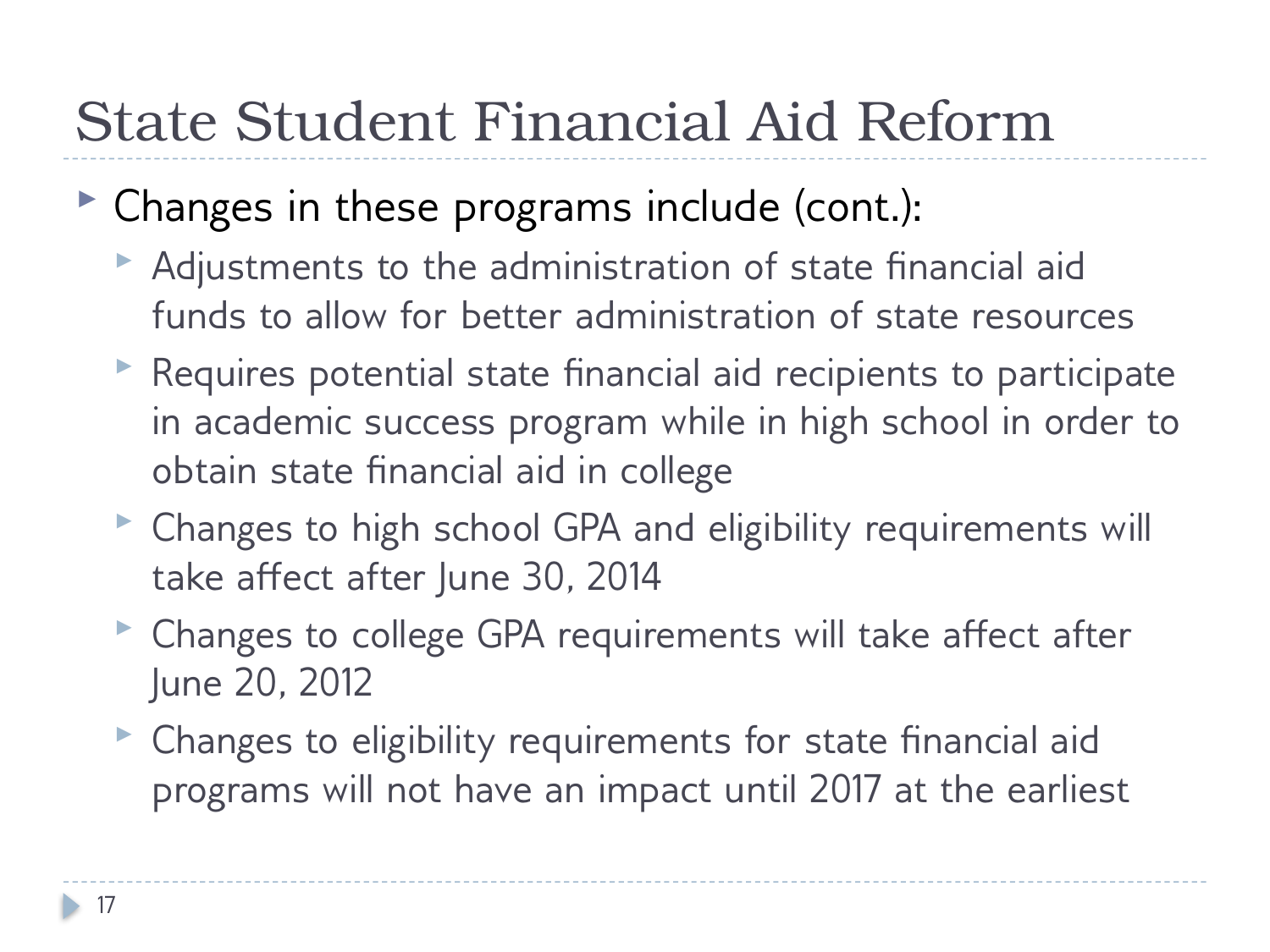

# State Student Financial Aid Reform
Changes in these programs include (cont.):
Adjustments to the administration of state financial aid funds to allow for better administration of state resources
Requires potential state financial aid recipients to participate in academic success program while in high school in order to obtain state financial aid in college
Changes to high school GPA and eligibility requirements will take affect after June 30, 2014
Changes to college GPA requirements will take affect after June 20, 2012
Changes to eligibility requirements for state financial aid programs will not have an impact until 2017 at the earliest
17